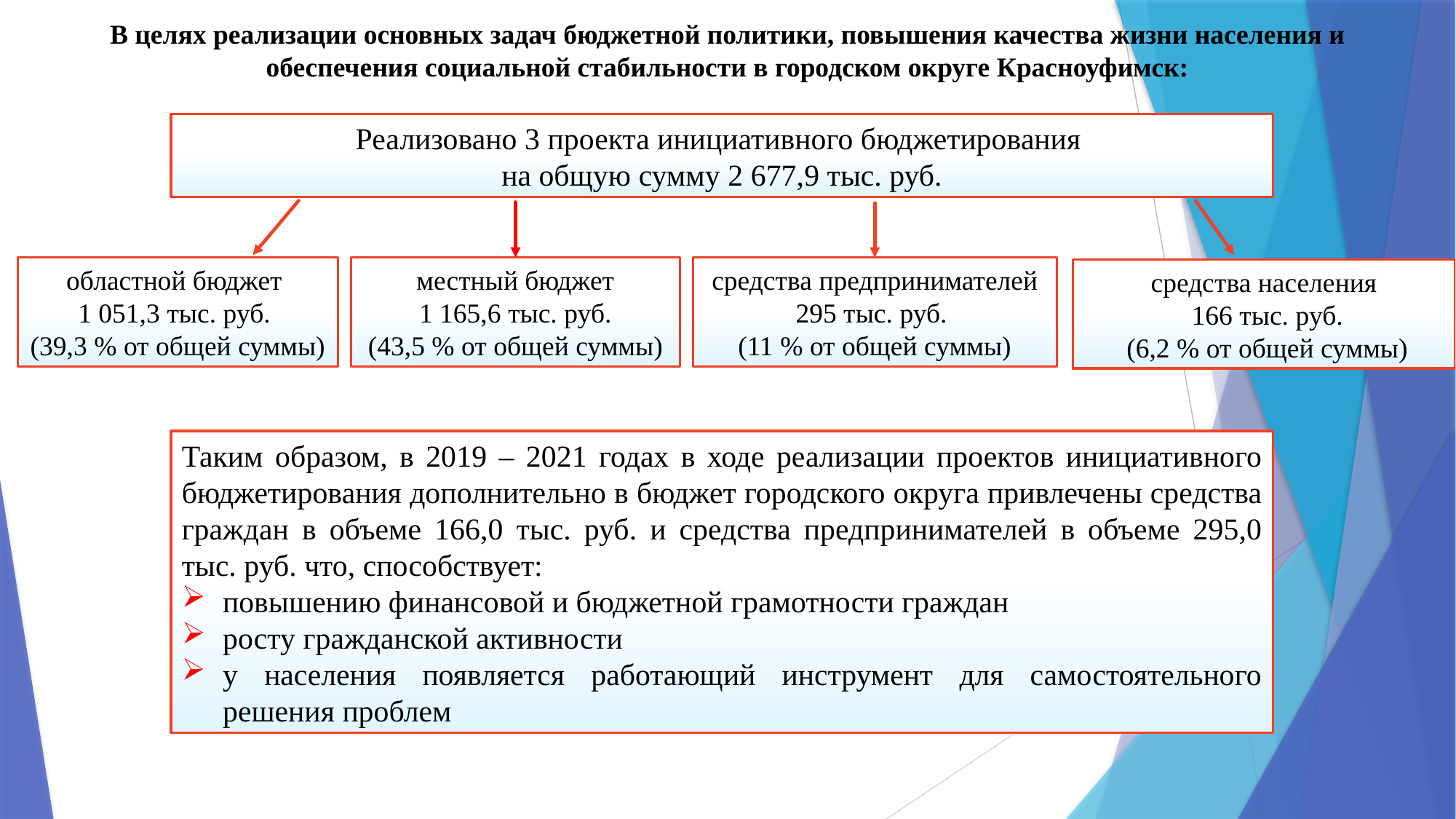

В целях реализации основных задач бюджетной политики, повышения качества жизни населения и обеспечения социальной стабильности в городском округе Красноуфимск:
Реализовано 3 проекта инициативного бюджетирования
на общую сумму 2 677,9 тыс. руб.
областной бюджет
1 051,3 тыс. руб.
(39,3 % от общей суммы)
местный бюджет
 1 165,6 тыс. руб.
(43,5 % от общей суммы)
средства предпринимателей 295 тыс. руб.
(11 % от общей суммы)
средства населения
 166 тыс. руб.
 (6,2 % от общей суммы)
Таким образом, в 2019 – 2021 годах в ходе реализации проектов инициативного бюджетирования дополнительно в бюджет городского округа привлечены средства граждан в объеме 166,0 тыс. руб. и средства предпринимателей в объеме 295,0 тыс. руб. что, способствует:
повышению финансовой и бюджетной грамотности граждан
росту гражданской активности
у населения появляется работающий инструмент для самостоятельного решения проблем